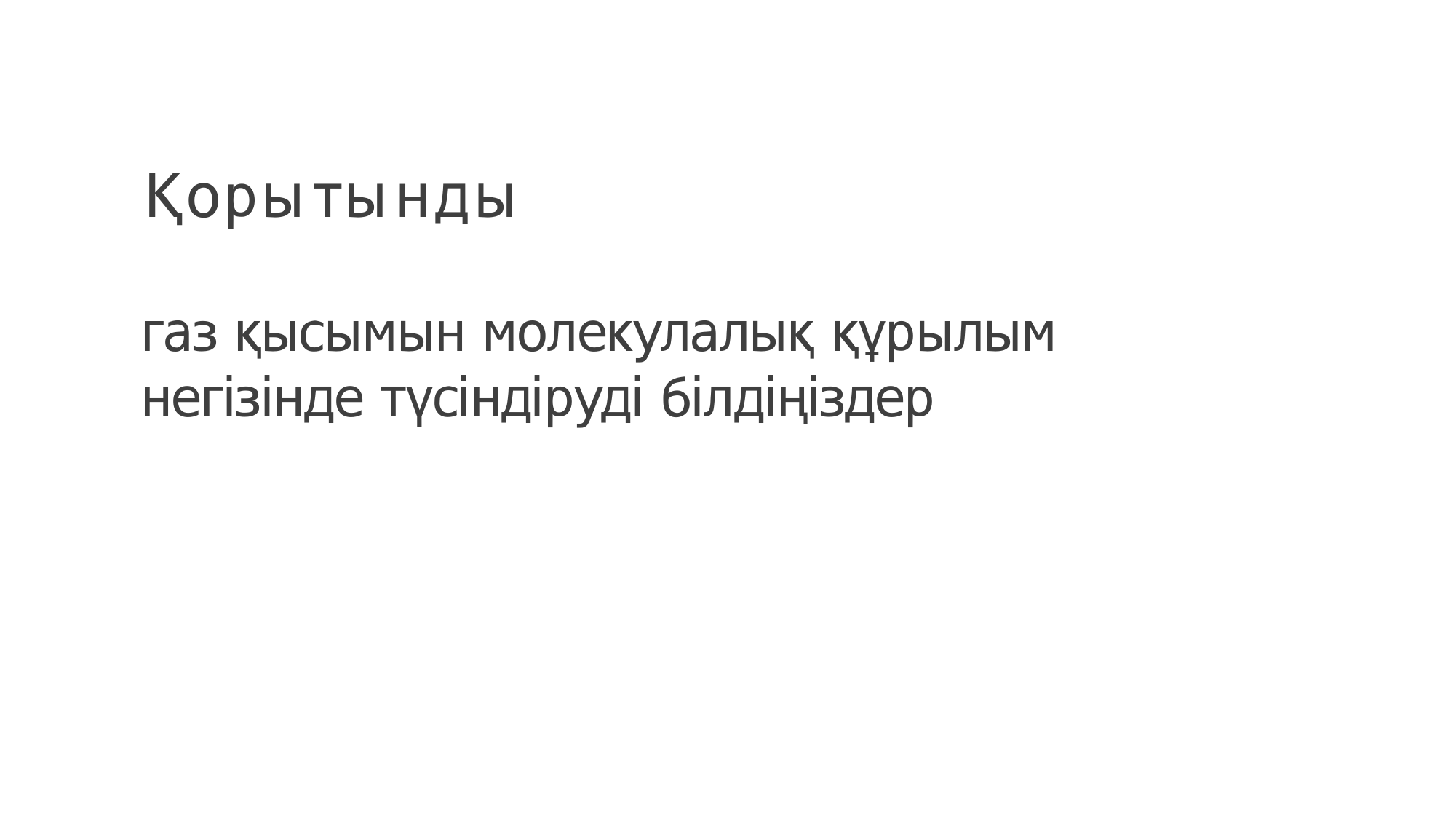

Қорытынды
газ қысымын молекулалық құрылым негізінде түсіндіруді білдіңіздер